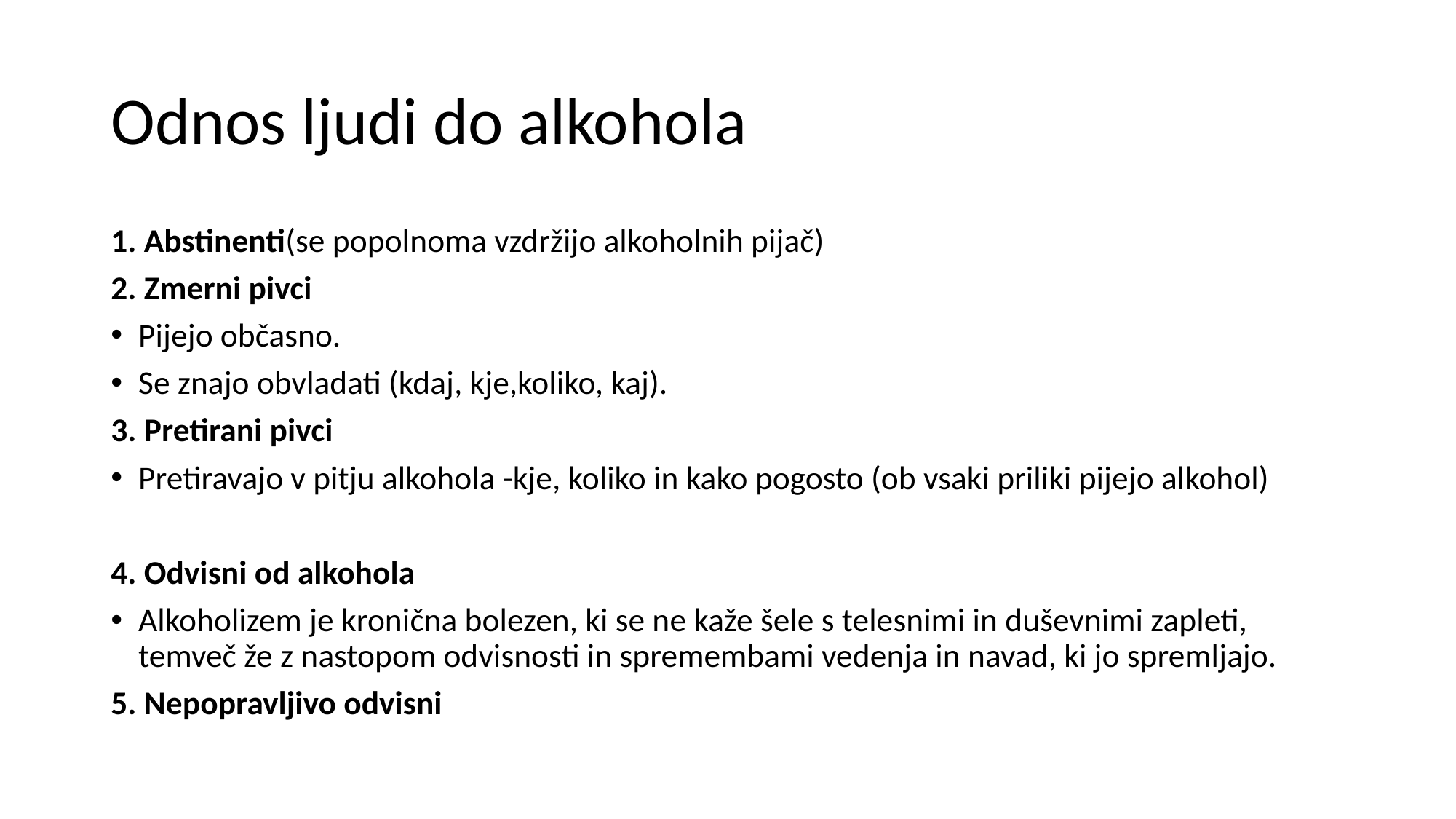

# Odnos ljudi do alkohola
1. Abstinenti(se popolnoma vzdržijo alkoholnih pijač)
2. Zmerni pivci
Pijejo občasno.
Se znajo obvladati (kdaj, kje,koliko, kaj).
3. Pretirani pivci
Pretiravajo v pitju alkohola -kje, koliko in kako pogosto (ob vsaki priliki pijejo alkohol)

4. Odvisni od alkohola
Alkoholizem je kronična bolezen, ki se ne kaže šele s telesnimi in duševnimi zapleti, temveč že z nastopom odvisnosti in spremembami vedenja in navad, ki jo spremljajo.
5. Nepopravljivo odvisni